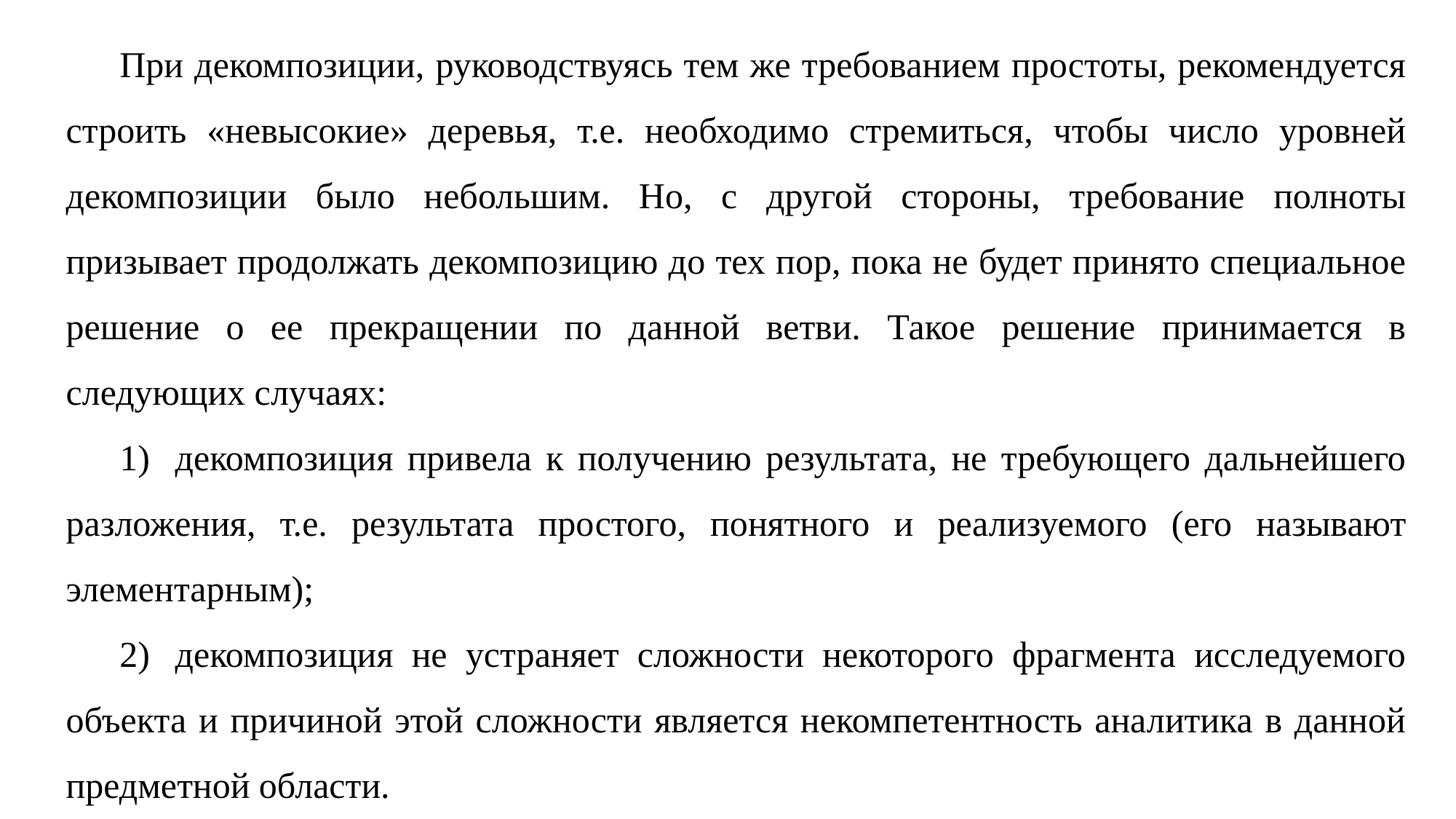

При декомпозиции, руководствуясь тем же требованием простоты, рекомендуется строить «невысокие» деревья, т.е. необходимо стремиться, чтобы число уровней декомпозиции было небольшим. Но, с другой стороны, требование полноты призывает продолжать декомпозицию до тех пор, пока не будет принято специальное решение о ее прекращении по данной ветви. Такое решение принимается в следующих случаях:
1)	декомпозиция привела к получению результата, не требующего дальнейшего разложения, т.е. результата простого, понятного и реализуемого (его называют элементарным);
2)	декомпозиция не устраняет сложности некоторого фрагмента исследуемого объекта и причиной этой сложности является некомпетентность аналитика в данной предметной области.